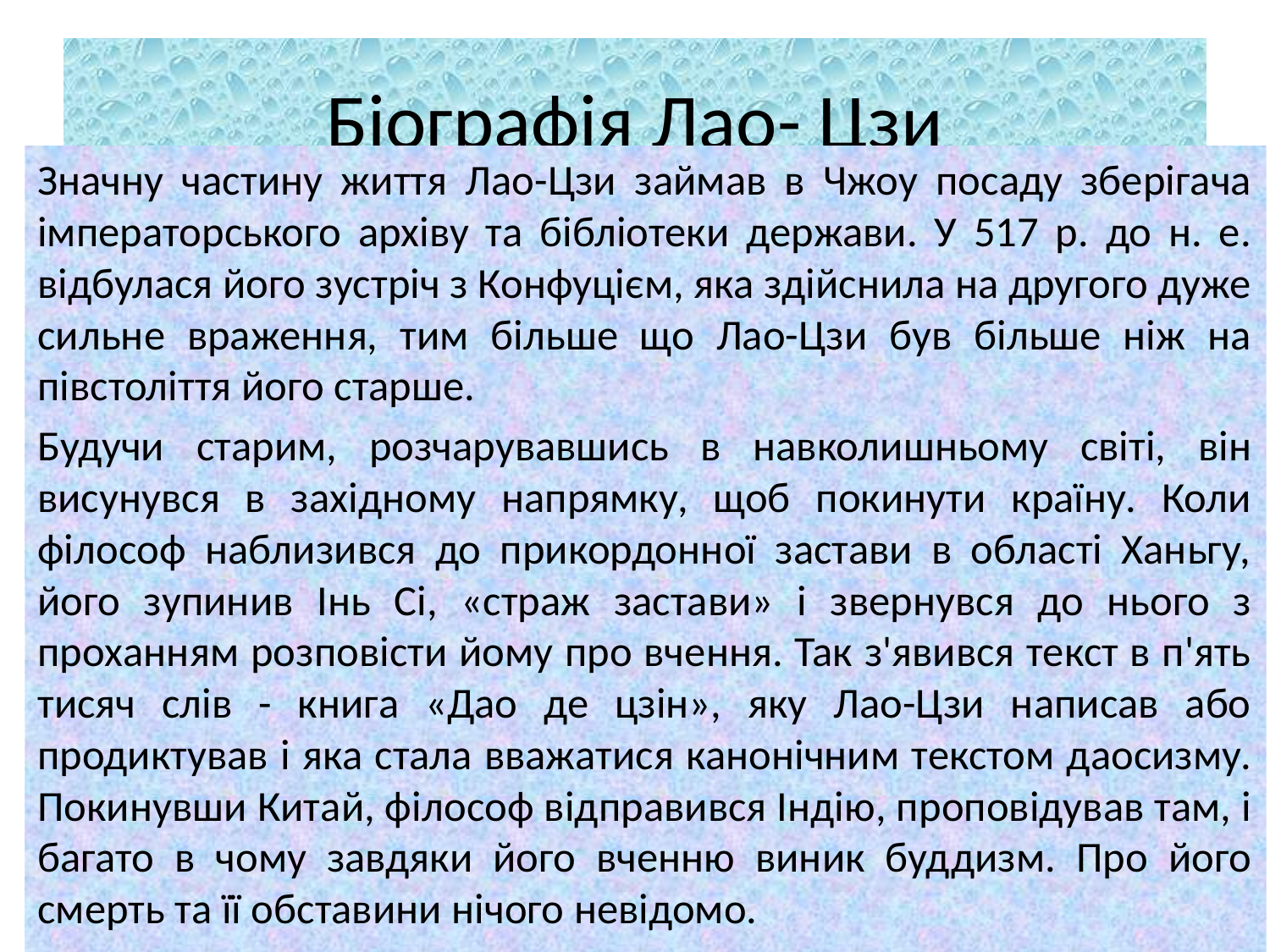

# Біографія Лао- Цзи
Значну частину життя Лао-Цзи займав в Чжоу посаду зберігача імператорського архіву та бібліотеки держави. У 517 р. до н. е. відбулася його зустріч з Конфуцієм, яка здійснила на другого дуже сильне враження, тим більше що Лао-Цзи був більше ніж на півстоліття його старше.
Будучи старим, розчарувавшись в навколишньому світі, він висунувся в західному напрямку, щоб покинути країну. Коли філософ наблизився до прикордонної застави в області Ханьгу, його зупинив Інь Сі, «страж застави» і звернувся до нього з проханням розповісти йому про вчення. Так з'явився текст в п'ять тисяч слів - книга «Дао де цзін», яку Лао-Цзи написав або продиктував і яка стала вважатися канонічним текстом даосизму. Покинувши Китай, філософ відправився Індію, проповідував там, і багато в чому завдяки його вченню виник буддизм. Про його смерть та її обставини нічого невідомо.